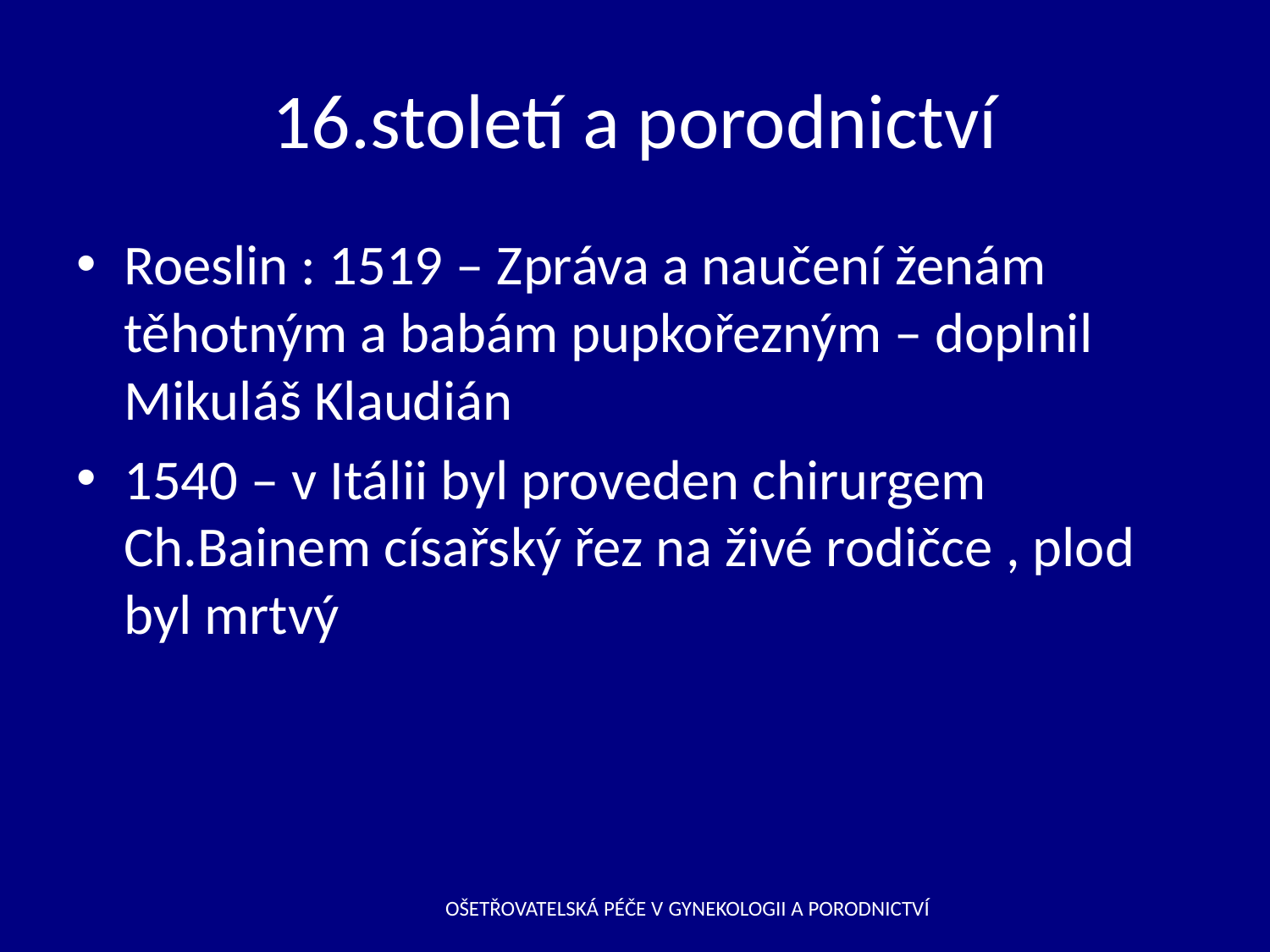

# 16.století a porodnictví
Roeslin : 1519 – Zpráva a naučení ženám těhotným a babám pupkořezným – doplnil Mikuláš Klaudián
1540 – v Itálii byl proveden chirurgem Ch.Bainem císařský řez na živé rodičce , plod byl mrtvý
OŠETŘOVATELSKÁ PÉČE V GYNEKOLOGII A PORODNICTVÍ